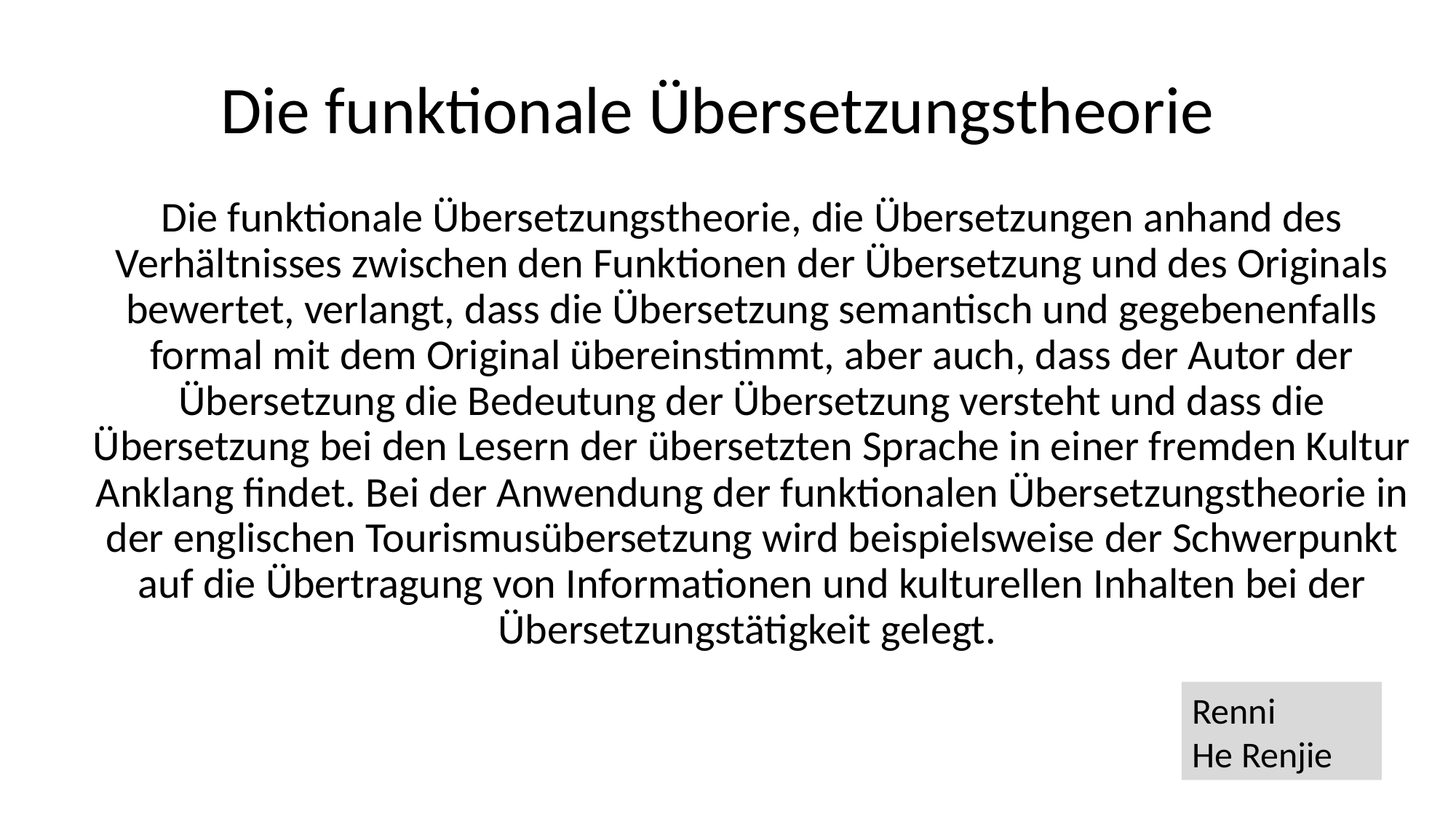

Die funktionale Übersetzungstheorie
# Die funktionale Übersetzungstheorie, die Übersetzungen anhand des Verhältnisses zwischen den Funktionen der Übersetzung und des Originals bewertet, verlangt, dass die Übersetzung semantisch und gegebenenfalls formal mit dem Original übereinstimmt, aber auch, dass der Autor der Übersetzung die Bedeutung der Übersetzung versteht und dass die Übersetzung bei den Lesern der übersetzten Sprache in einer fremden Kultur Anklang findet. Bei der Anwendung der funktionalen Übersetzungstheorie in der englischen Tourismusübersetzung wird beispielsweise der Schwerpunkt auf die Übertragung von Informationen und kulturellen Inhalten bei der Übersetzungstätigkeit gelegt.
Renni
He Renjie